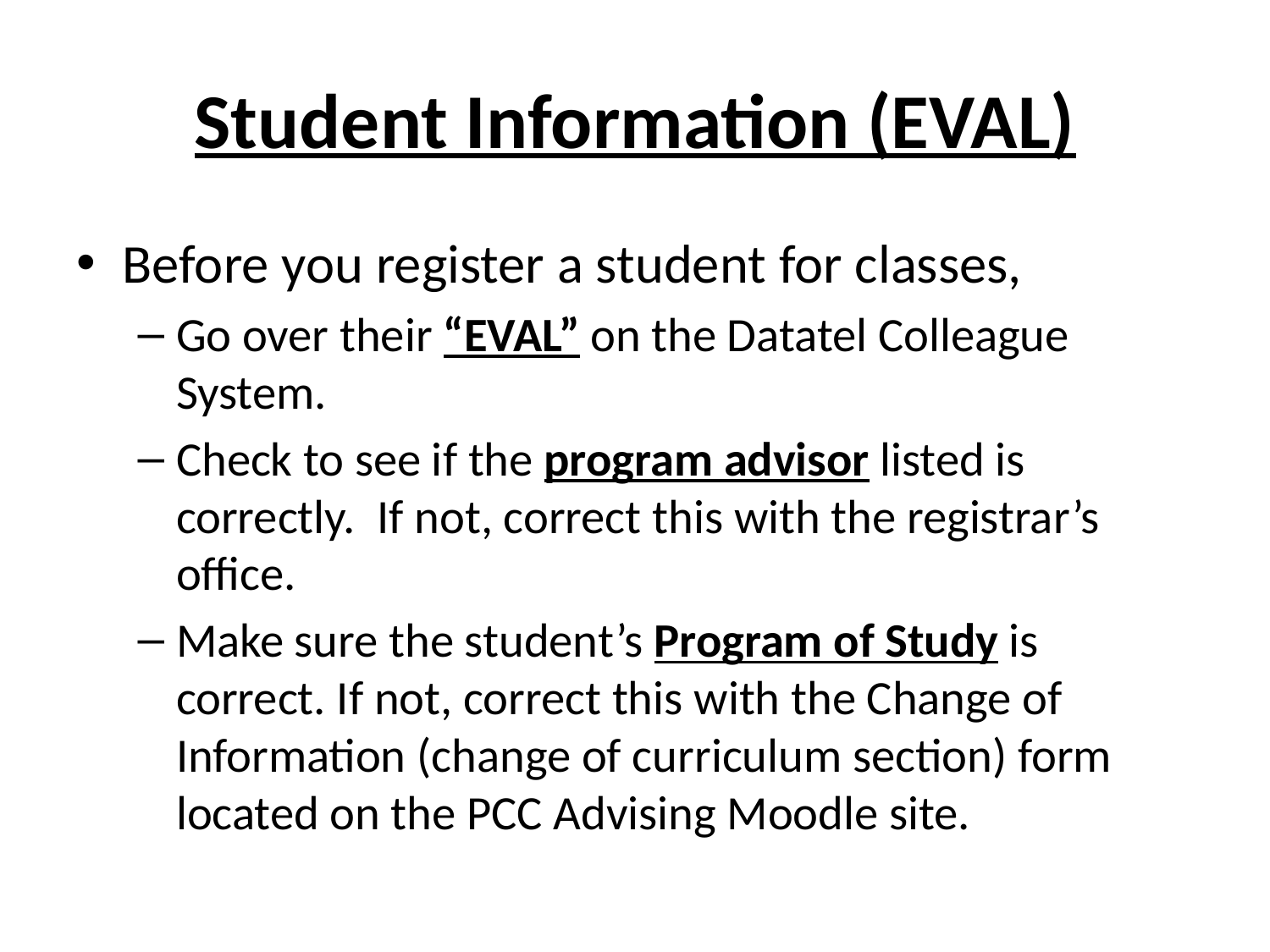

# Student Information (EVAL)
Before you register a student for classes,
Go over their “EVAL” on the Datatel Colleague System.
Check to see if the program advisor listed is correctly.  If not, correct this with the registrar’s office.
Make sure the student’s Program of Study is correct. If not, correct this with the Change of Information (change of curriculum section) form located on the PCC Advising Moodle site.